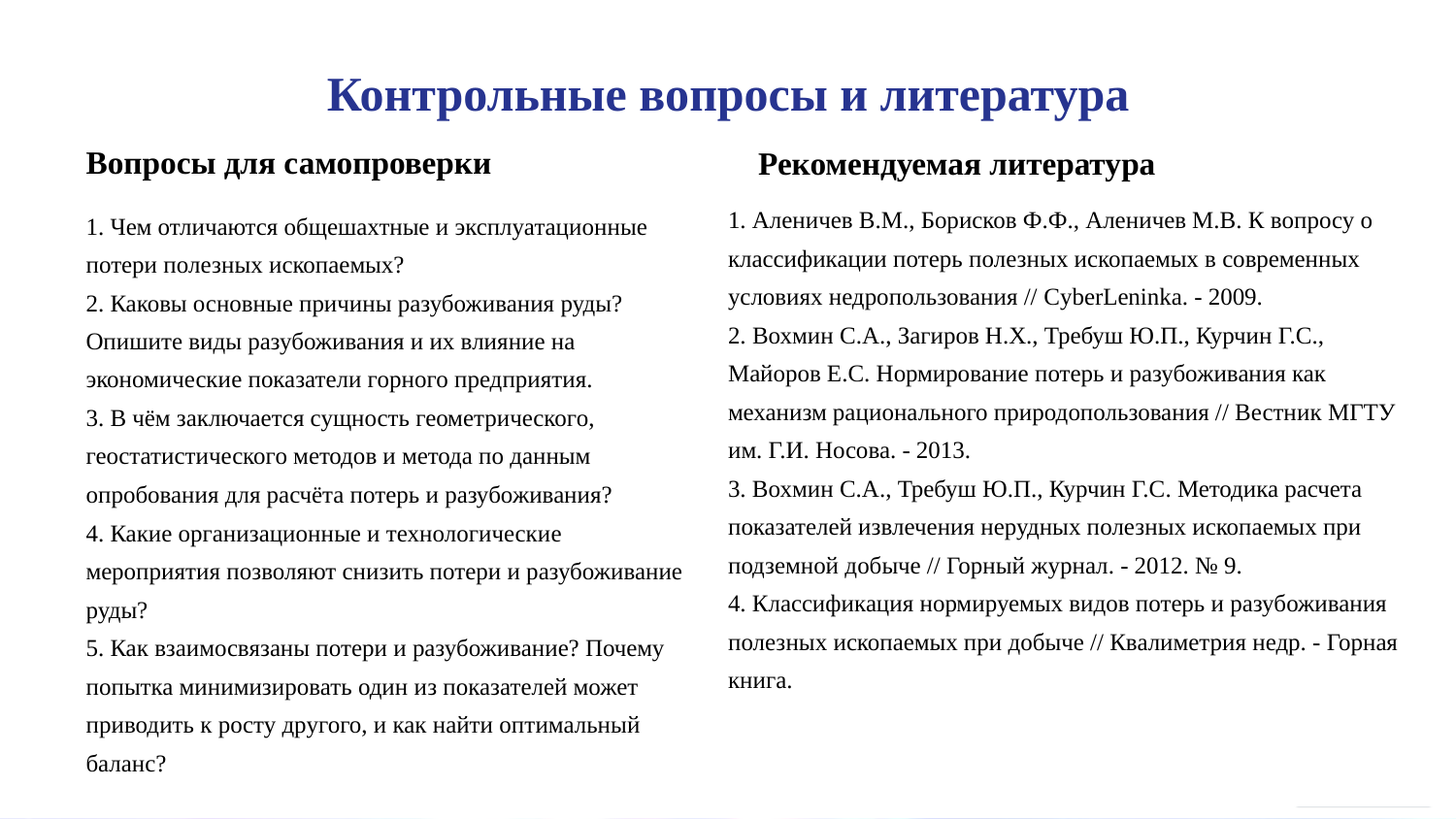

Контрольные вопросы и литература
Вопросы для самопроверки
Рекомендуемая литература
1. Аленичев В.М., Борисков Ф.Ф., Аленичев М.В. К вопросу о классификации потерь полезных ископаемых в современных условиях недропользования // CyberLeninka. - 2009.
2. Вохмин С.А., Загиров Н.Х., Требуш Ю.П., Курчин Г.С., Майоров Е.С. Нормирование потерь и разубоживания как механизм рационального природопользования // Вестник МГТУ им. Г.И. Носова. - 2013.
3. Вохмин С.А., Требуш Ю.П., Курчин Г.С. Методика расчета показателей извлечения нерудных полезных ископаемых при подземной добыче // Горный журнал. - 2012. № 9.
4. Классификация нормируемых видов потерь и разубоживания полезных ископаемых при добыче // Квалиметрия недр. - Горная книга.

1. Чем отличаются общешахтные и эксплуатационные потери полезных ископаемых?
2. Каковы основные причины разубоживания руды? Опишите виды разубоживания и их влияние на экономические показатели горного предприятия.
3. В чём заключается сущность геометрического, геостатистического методов и метода по данным опробования для расчёта потерь и разубоживания?
4. Какие организационные и технологические мероприятия позволяют снизить потери и разубоживание руды?
5. Как взаимосвязаны потери и разубоживание? Почему попытка минимизировать один из показателей может приводить к росту другого, и как найти оптимальный баланс?